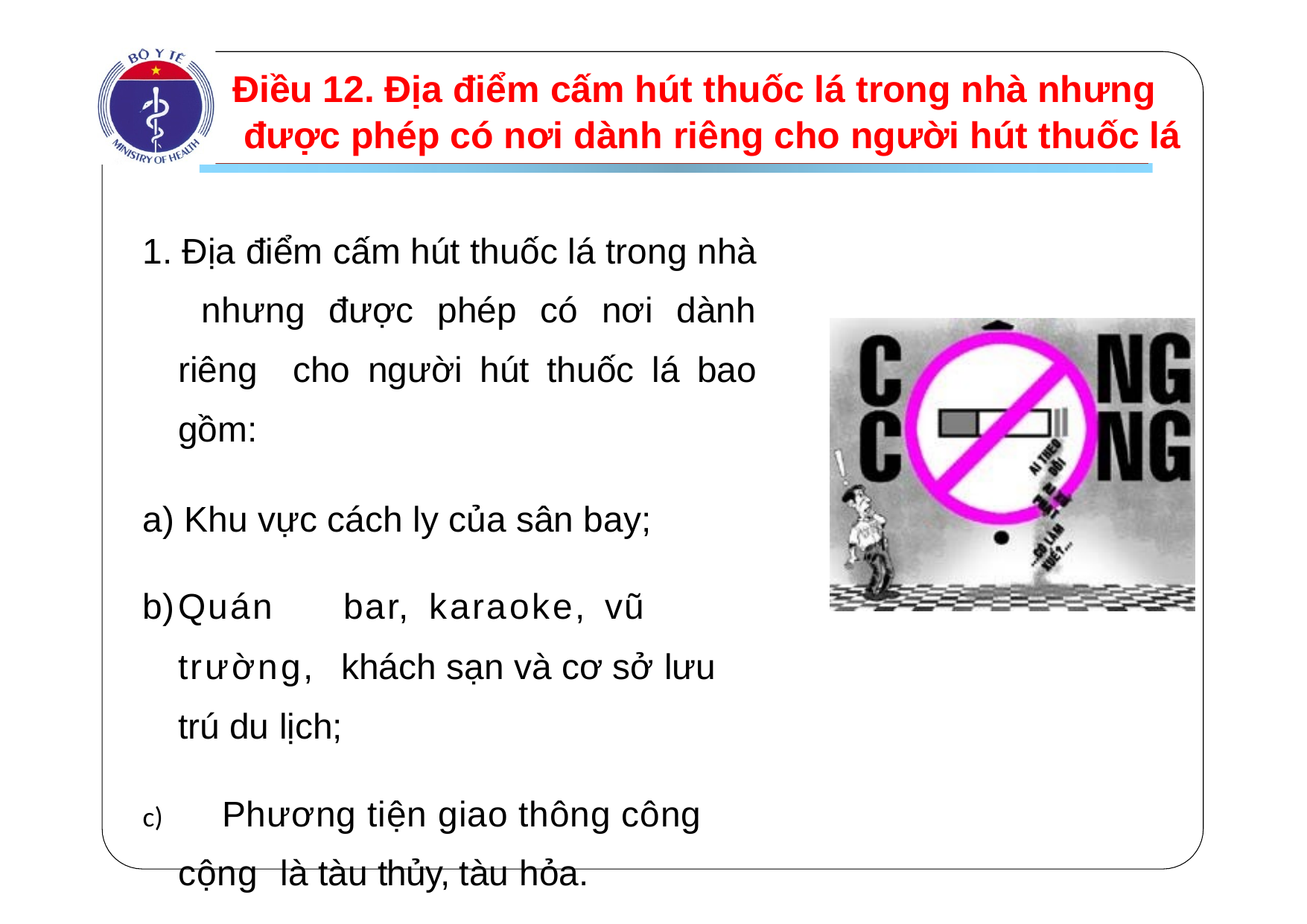

# Điều 12. Địa điểm cấm hút thuốc lá trong nhà nhưng  được phép có nơi dành riêng cho người hút thuốc lá
1. Địa điểm cấm hút thuốc lá trong nhà  nhưng được phép có nơi dành riêng  cho người hút thuốc lá bao gồm:

Khu vực cách ly của sân bay;
Quán	bar,	karaoke,	vũ	trường,  khách sạn và cơ sở lưu trú du lịch;
	Phương tiện giao thông công cộng  là tàu thủy, tàu hỏa.